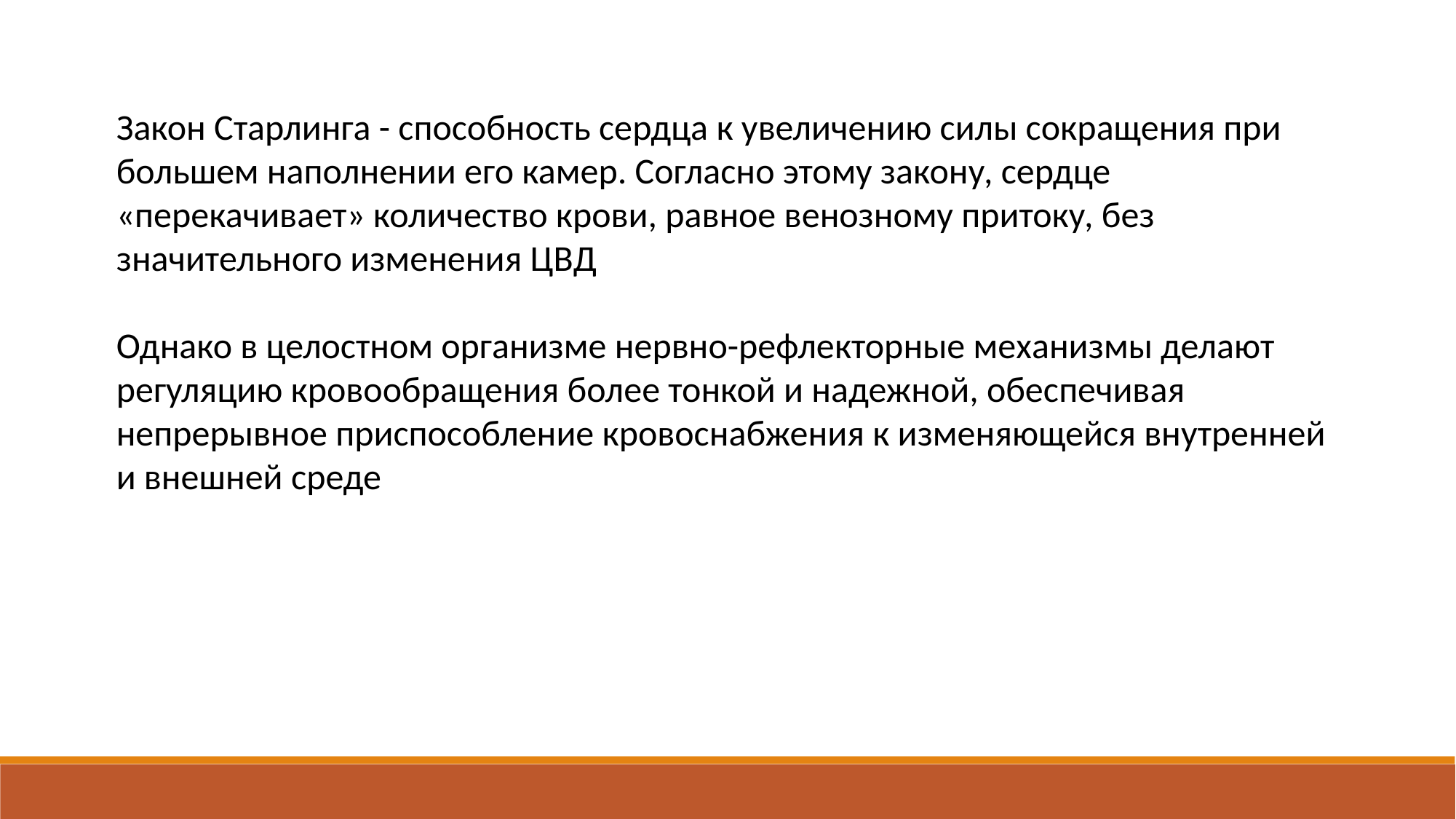

Закон Старлинга - способность сердца к увеличению силы сокращения при большем наполнении его камер. Согласно этому закону, сердце «перекачивает» количество крови, равное венозному притоку, без значительного изменения ЦВД

Однако в целостном организме нервно-рефлекторные механизмы делают регуляцию кровообращения более тонкой и надежной, обеспечивая непрерывное приспособление кровоснабжения к изменяющейся внутренней и внешней среде